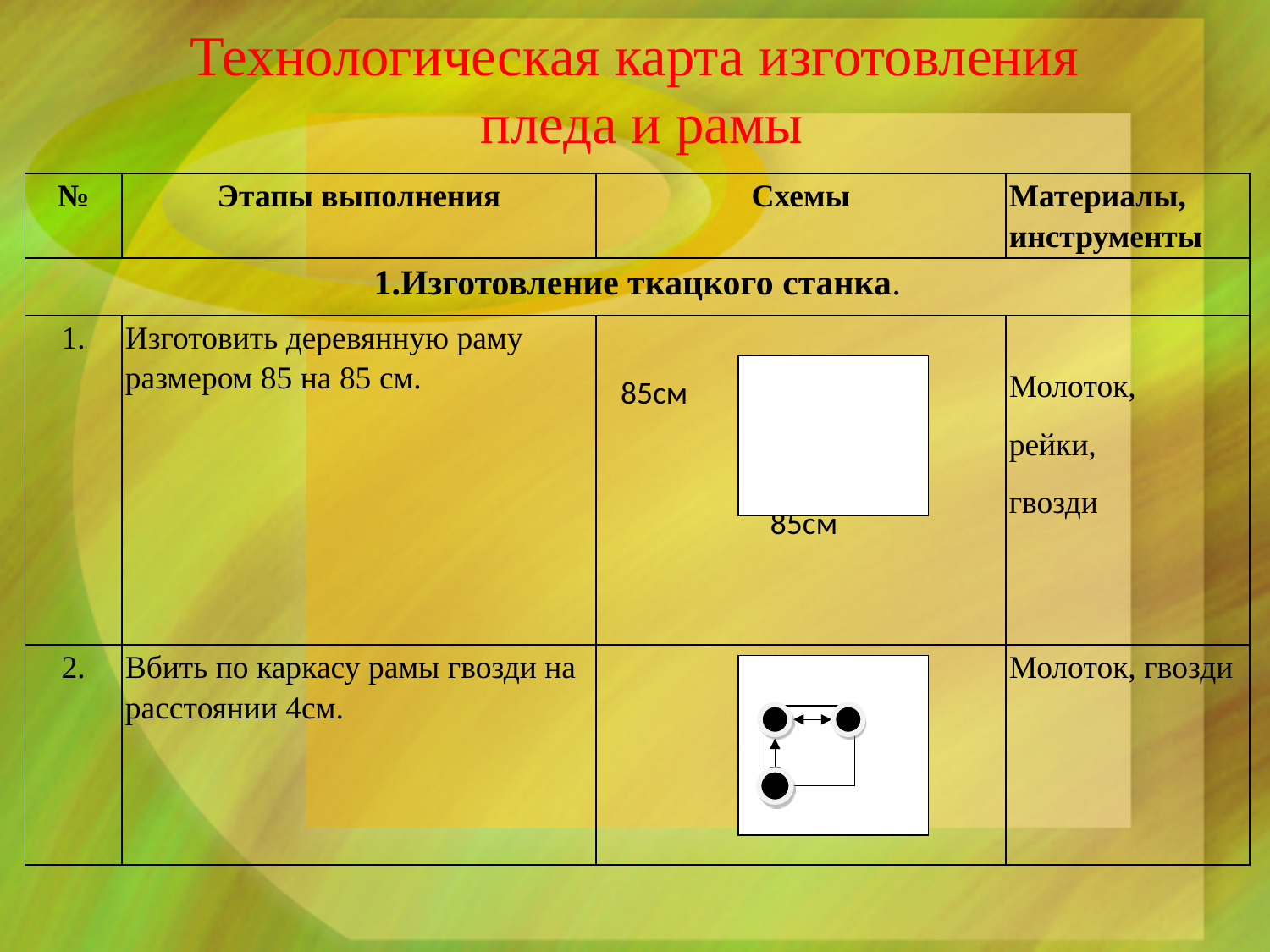

# Технологическая карта изготовления пледа и рамы
| № | Этапы выполнения | Схемы | Материалы, инструменты |
| --- | --- | --- | --- |
| 1.Изготовление ткацкого станка. |  |  |  |
| 1. | Изготовить деревянную раму размером 85 на 85 см. | 85см 85см | Молоток, рейки, гвозди |
| 2. | Вбить по каркасу рамы гвозди на расстоянии 4см. |  | Молоток, гвозди |